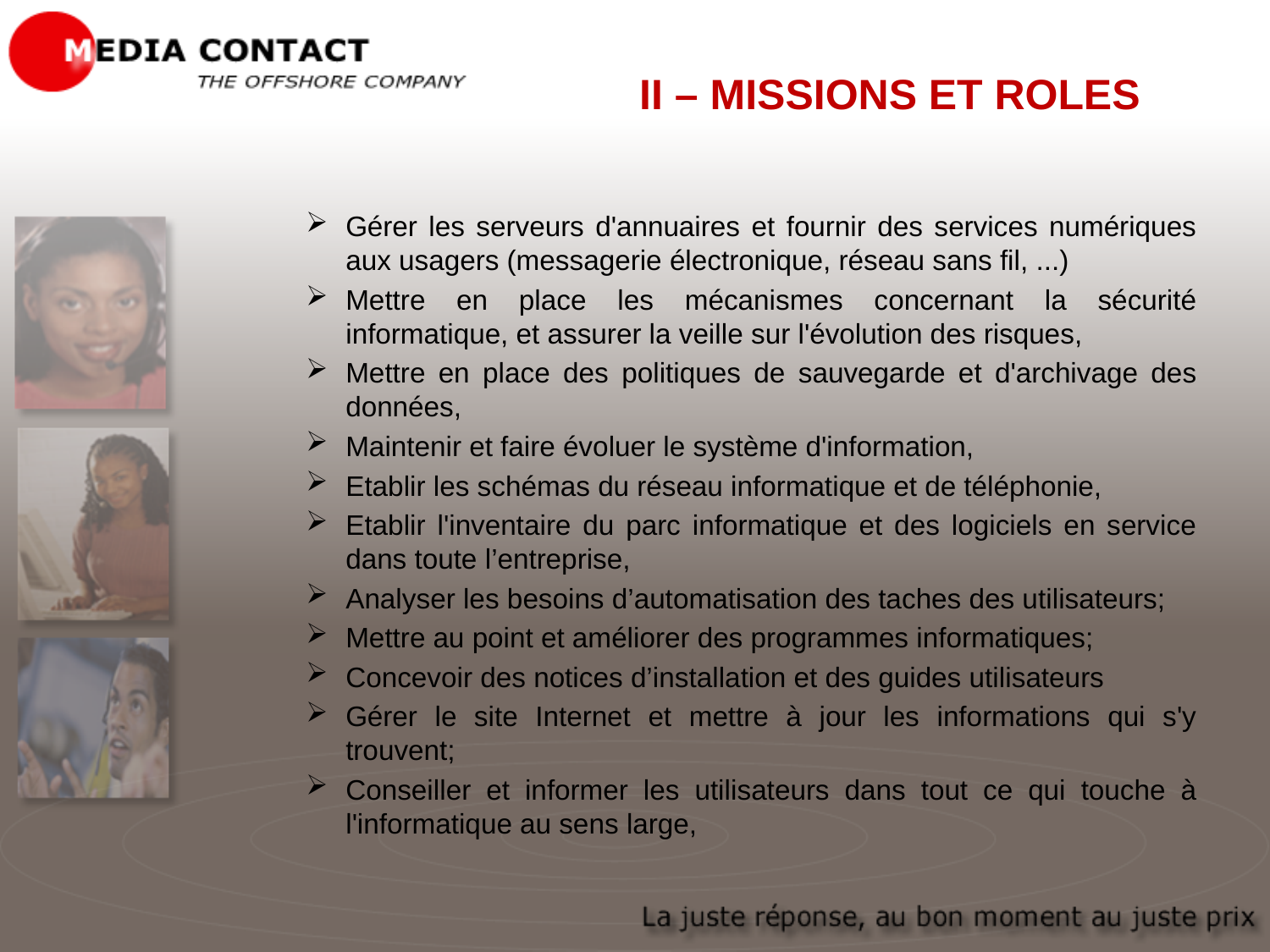

II – MISSIONS ET ROLES

Gérer les serveurs d'annuaires et fournir des services numériques aux usagers (messagerie électronique, réseau sans fil, ...)
Mettre en place les mécanismes concernant la sécurité informatique, et assurer la veille sur l'évolution des risques,
Mettre en place des politiques de sauvegarde et d'archivage des données,
Maintenir et faire évoluer le système d'information,
Etablir les schémas du réseau informatique et de téléphonie,
Etablir l'inventaire du parc informatique et des logiciels en service dans toute l’entreprise,
Analyser les besoins d’automatisation des taches des utilisateurs;
Mettre au point et améliorer des programmes informatiques;
Concevoir des notices d’installation et des guides utilisateurs
Gérer le site Internet et mettre à jour les informations qui s'y trouvent;
Conseiller et informer les utilisateurs dans tout ce qui touche à l'informatique au sens large,